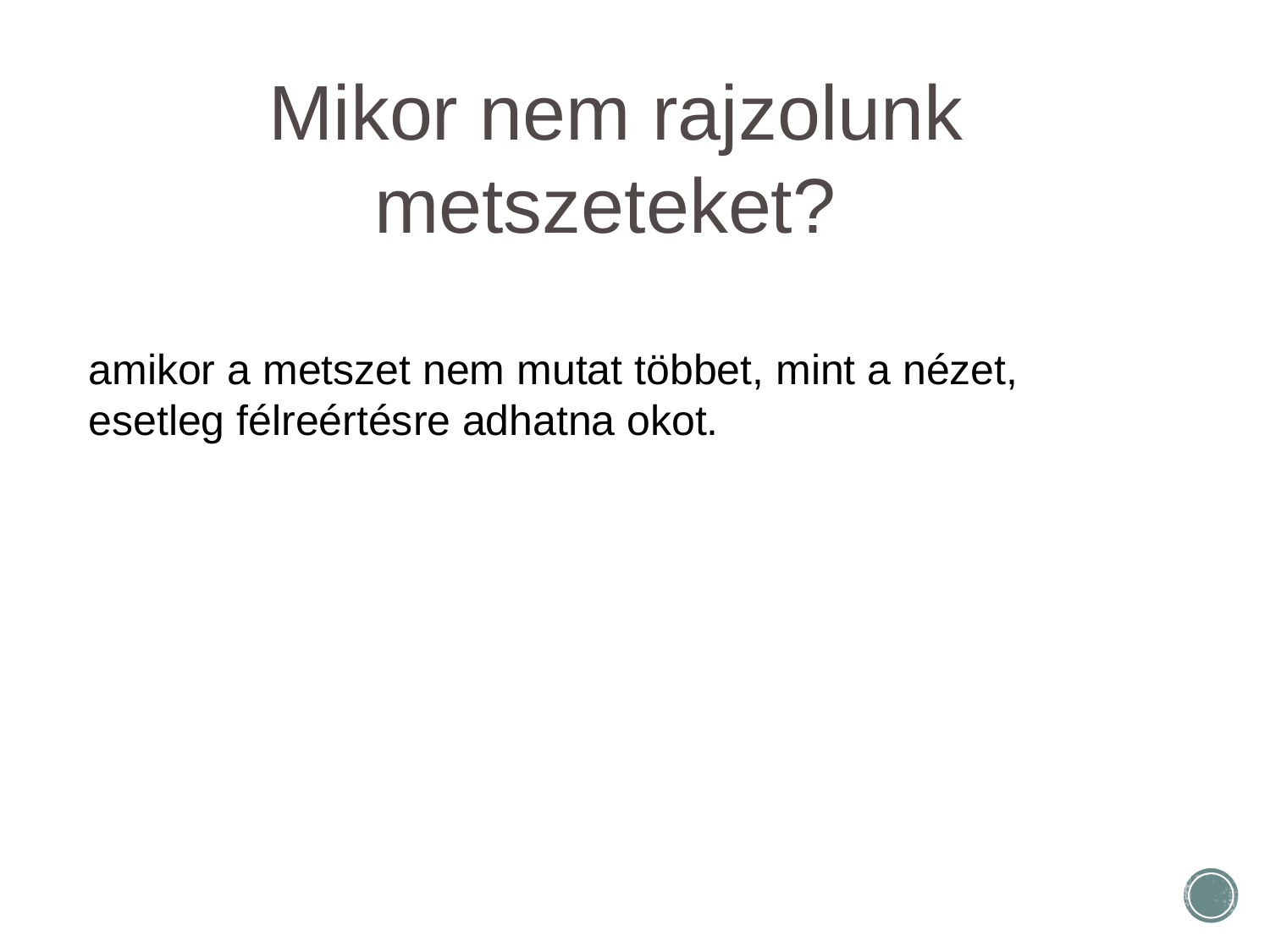

Mikor nem rajzolunk metszeteket?
amikor a metszet nem mutat többet, mint a nézet, esetleg félreértésre adhatna okot.